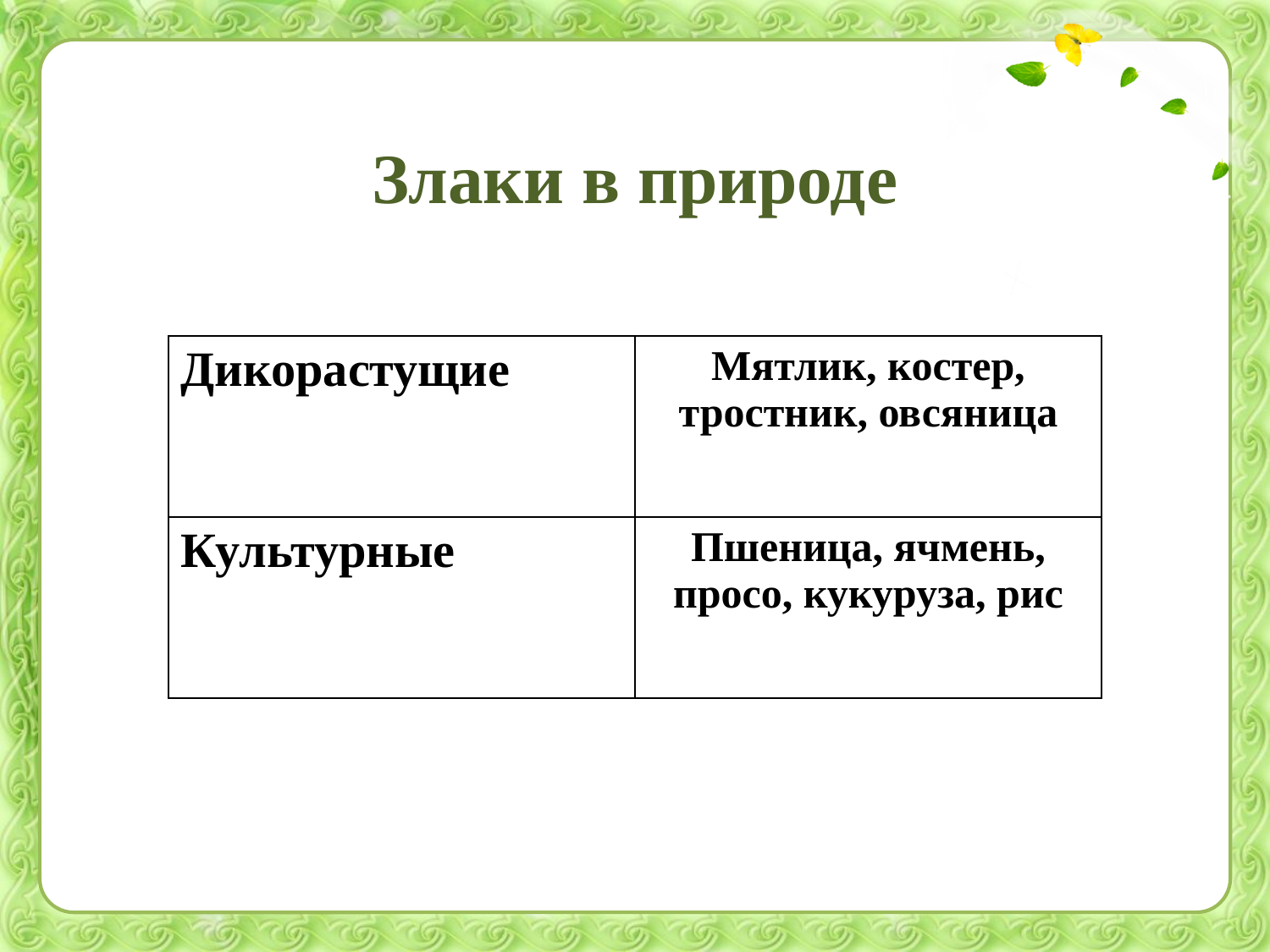

# Злаки в природе
| Дикорастущие | Мятлик, костер, тростник, овсяница |
| --- | --- |
| Культурные | Пшеница, ячмень, просо, кукуруза, рис |